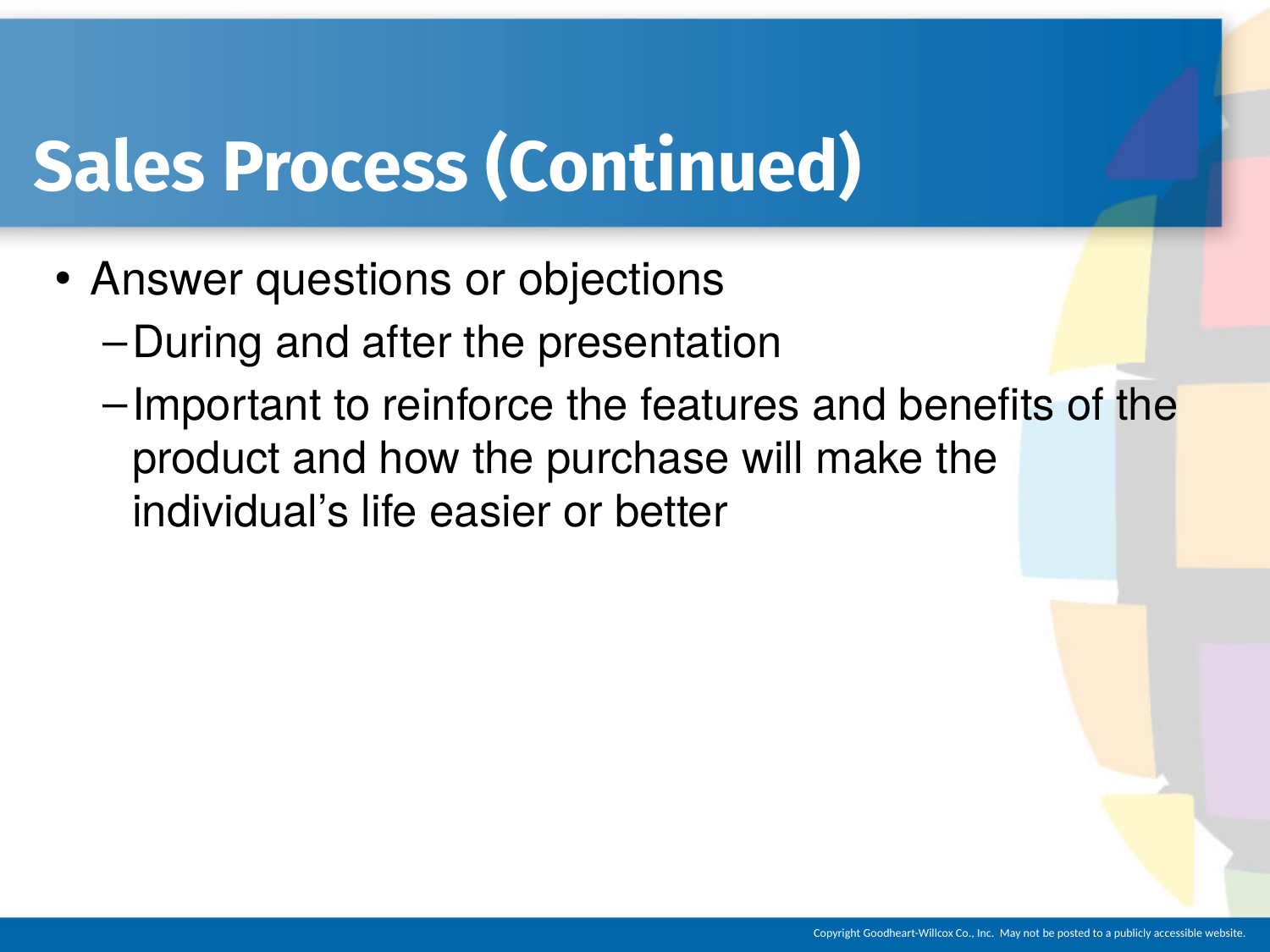

# Sales Process (Continued)
Answer questions or objections
During and after the presentation
Important to reinforce the features and benefits of the product and how the purchase will make the individual’s life easier or better